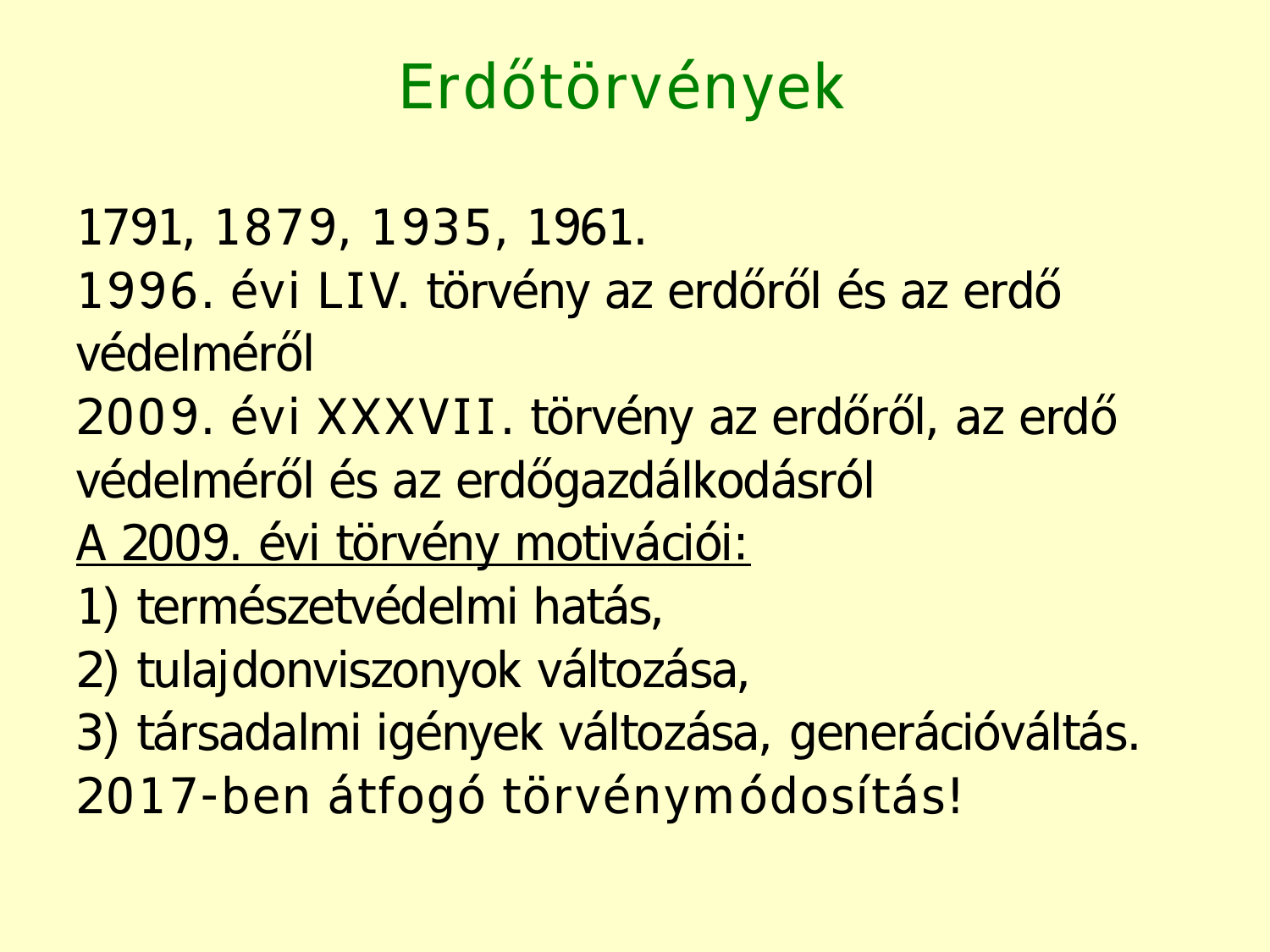

# Erdőtörvények
1791, 1879, 1935, 1961.
1996. évi LIV. törvény az erdőről és az erdő
védelméről
2009. évi XXXVII. törvény az erdőről, az erdő
védelméről és az erdőgazdálkodásról
A 2009. évi törvény motivációi:
1) természetvédelmi hatás,
2) tulajdonviszonyok változása,
3) társadalmi igények változása, generációváltás.
2017-ben átfogó törvénymódosítás!